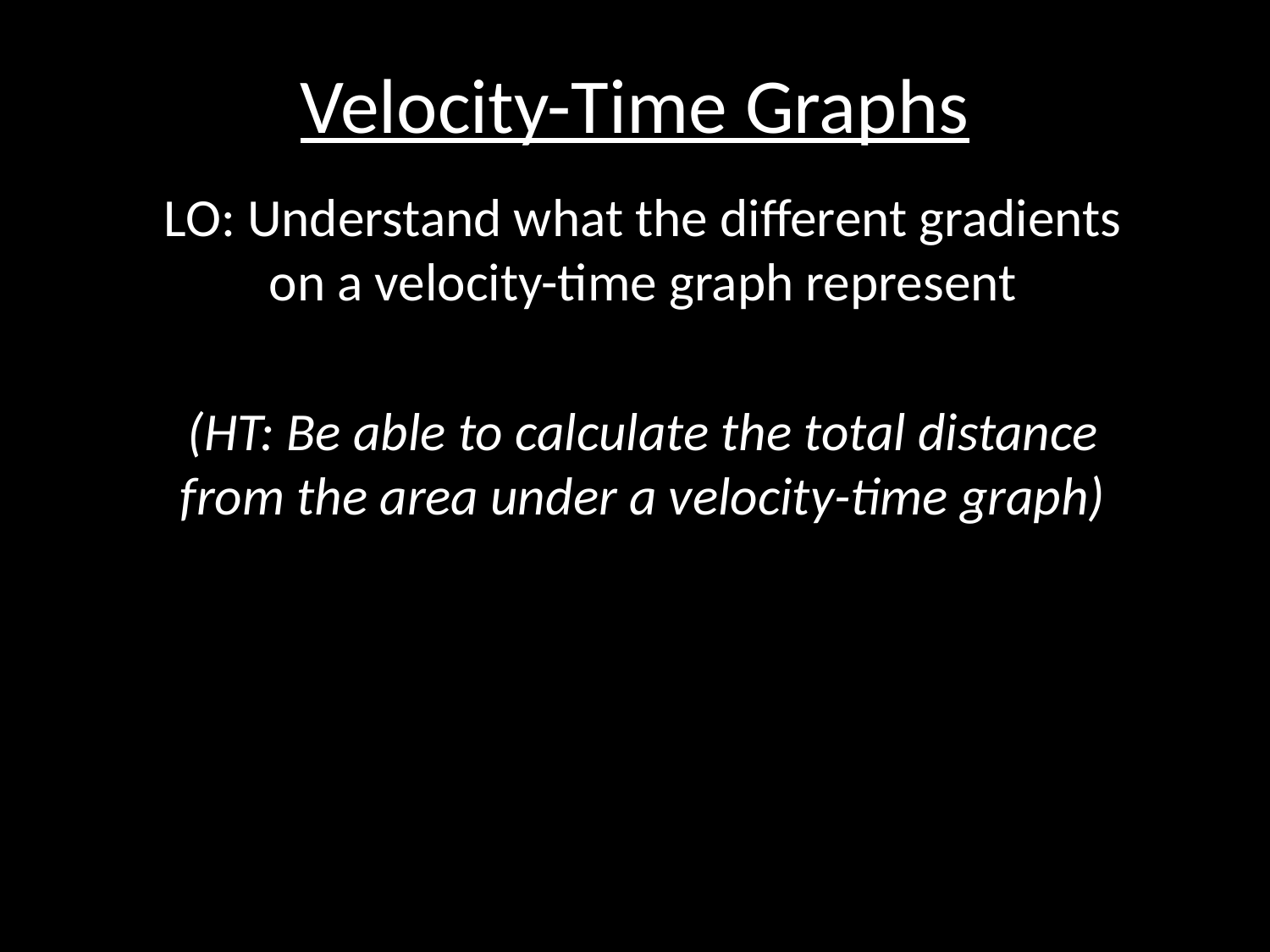

# Velocity-Time Graphs
LO: Understand what the different gradients on a velocity-time graph represent

(HT: Be able to calculate the total distance from the area under a velocity-time graph)